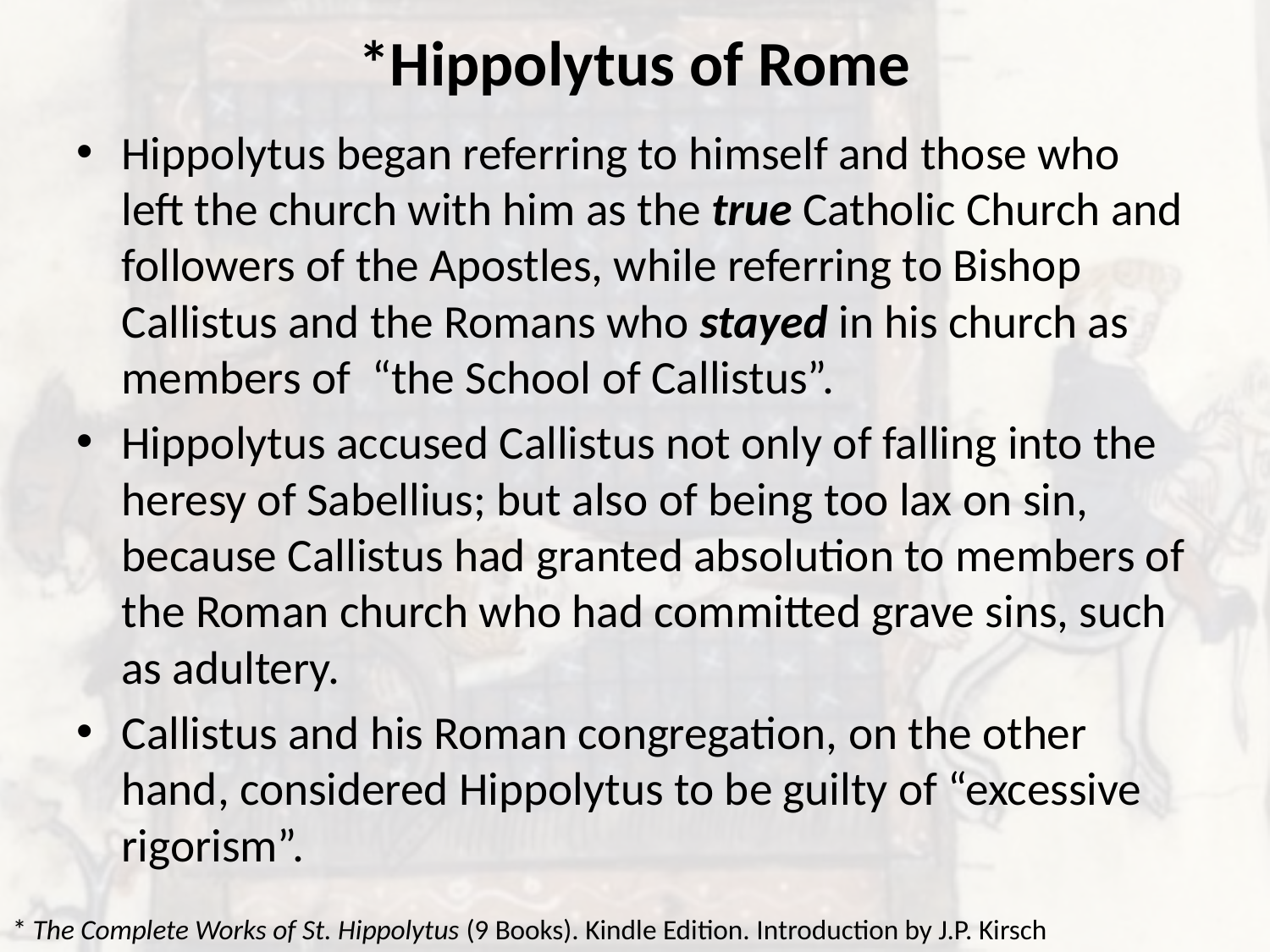

# *Hippolytus of Rome
Hippolytus began referring to himself and those who left the church with him as the true Catholic Church and followers of the Apostles, while referring to Bishop Callistus and the Romans who stayed in his church as members of  “the School of Callistus”.
Hippolytus accused Callistus not only of falling into the heresy of Sabellius; but also of being too lax on sin, because Callistus had granted absolution to members of the Roman church who had committed grave sins, such as adultery.
Callistus and his Roman congregation, on the other hand, considered Hippolytus to be guilty of “excessive rigorism”.
* The Complete Works of St. Hippolytus (9 Books). Kindle Edition. Introduction by J.P. Kirsch
.